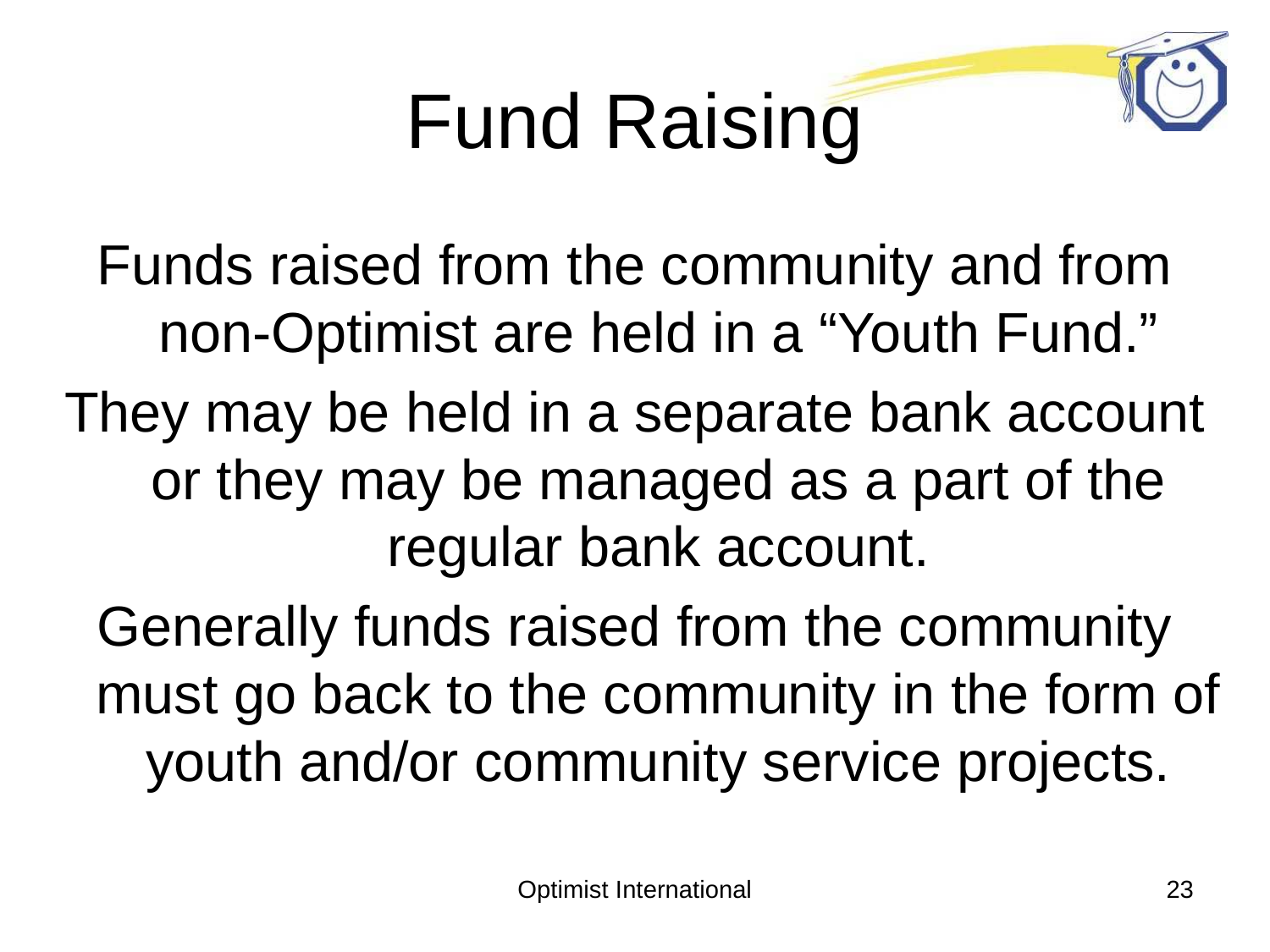

# Fund Raising
Funds raised from the community and from non-Optimist are held in a “Youth Fund.”
They may be held in a separate bank account or they may be managed as a part of the regular bank account.
Generally funds raised from the community must go back to the community in the form of youth and/or community service projects.
Optimist International
23